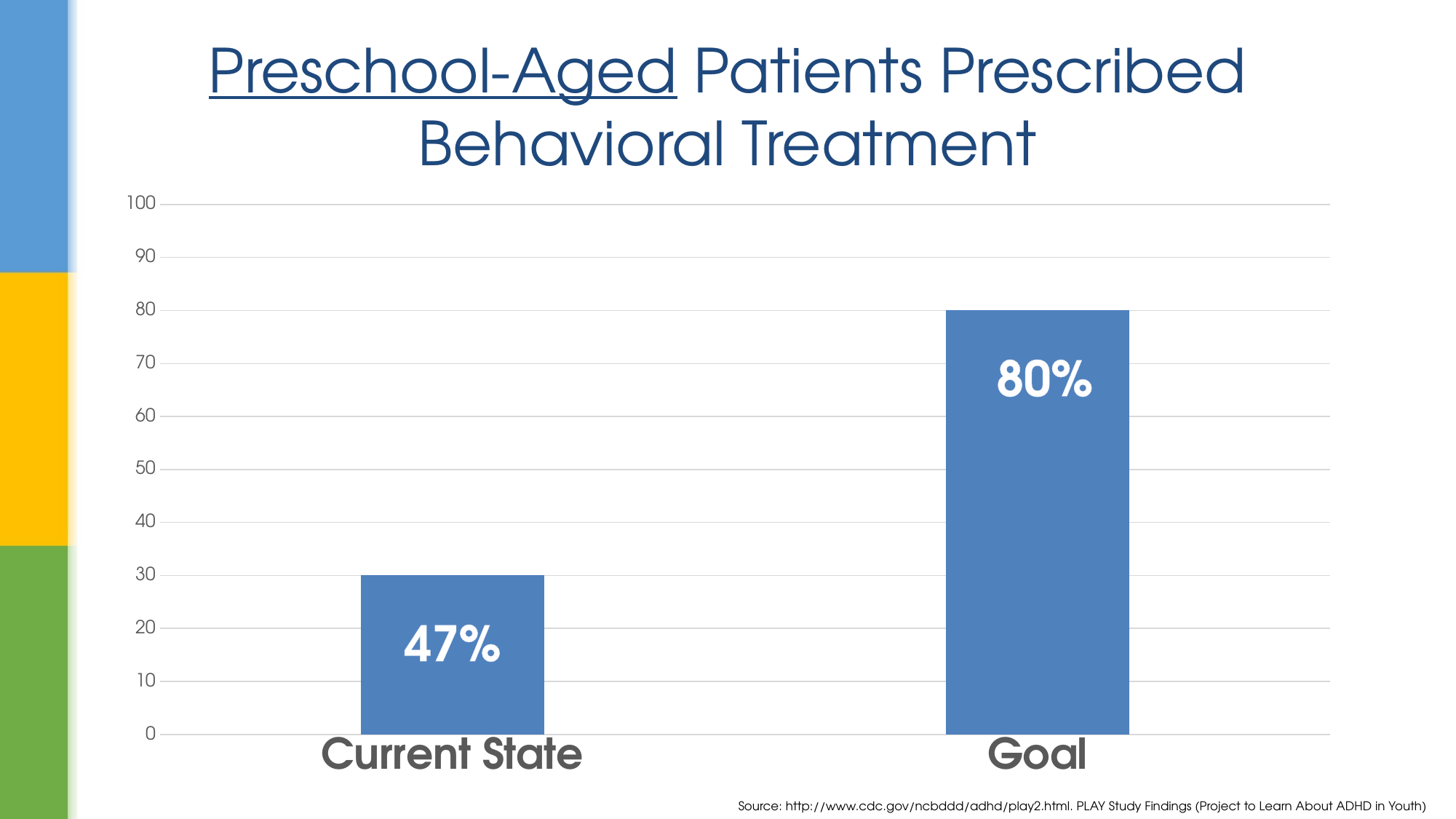

# Preschool-Aged Patients Prescribed Behavioral Treatment

### Chart

| Category | Column3 |
|---|---|
| Current State | 30.0 |
| Goal | 80.0 |
80%
47%
Source: http://www.cdc.gov/ncbddd/adhd/play2.html. PLAY Study Findings (Project to Learn About ADHD in Youth)